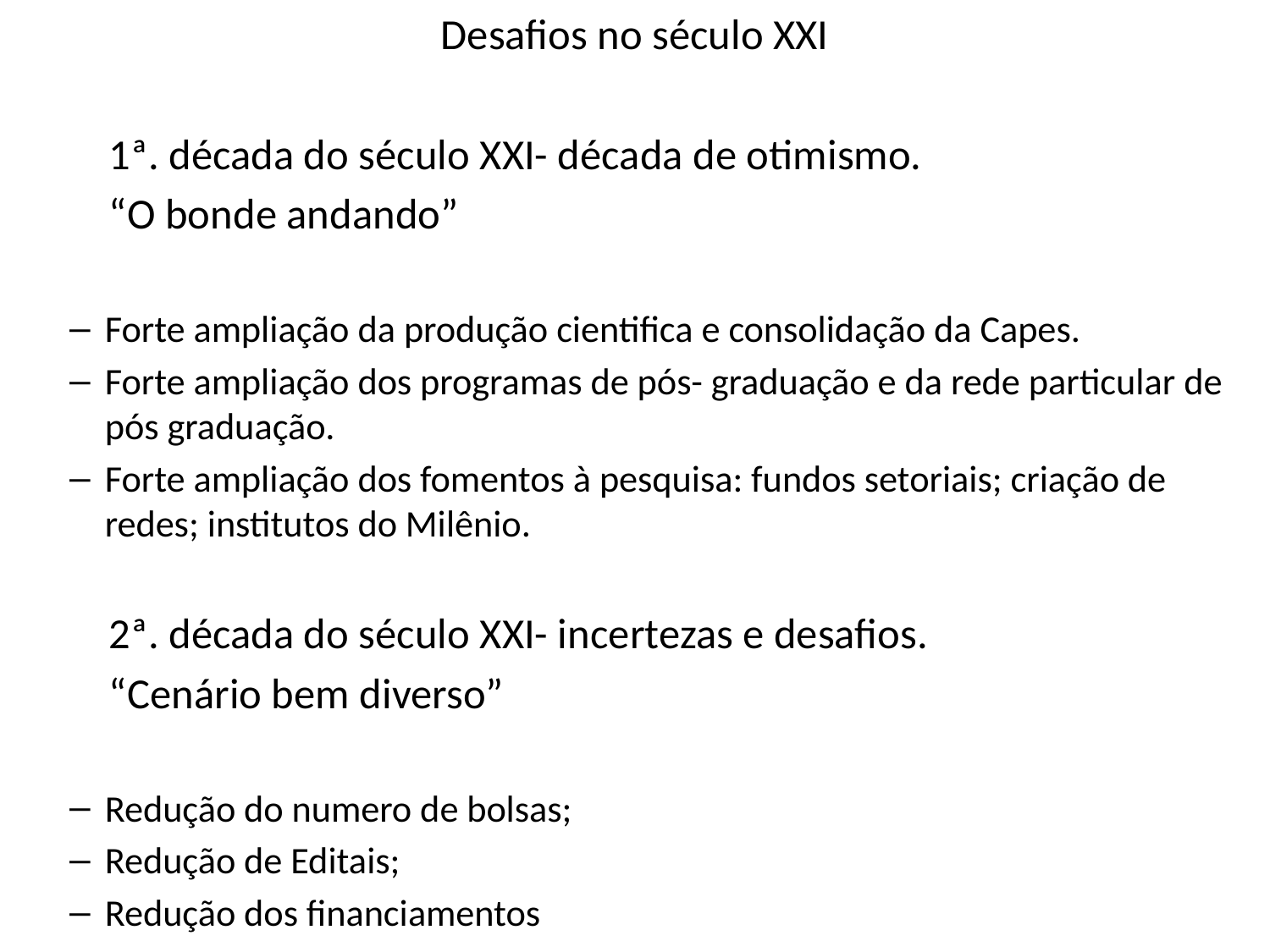

Desafios no século XXI

	1ª. década do século XXI- década de otimismo.
			“O bonde andando”

Forte ampliação da produção cientifica e consolidação da Capes.
Forte ampliação dos programas de pós- graduação e da rede particular de pós graduação.
Forte ampliação dos fomentos à pesquisa: fundos setoriais; criação de redes; institutos do Milênio.

	2ª. década do século XXI- incertezas e desafios.
			“Cenário bem diverso”

Redução do numero de bolsas;
Redução de Editais;
Redução dos financiamentos